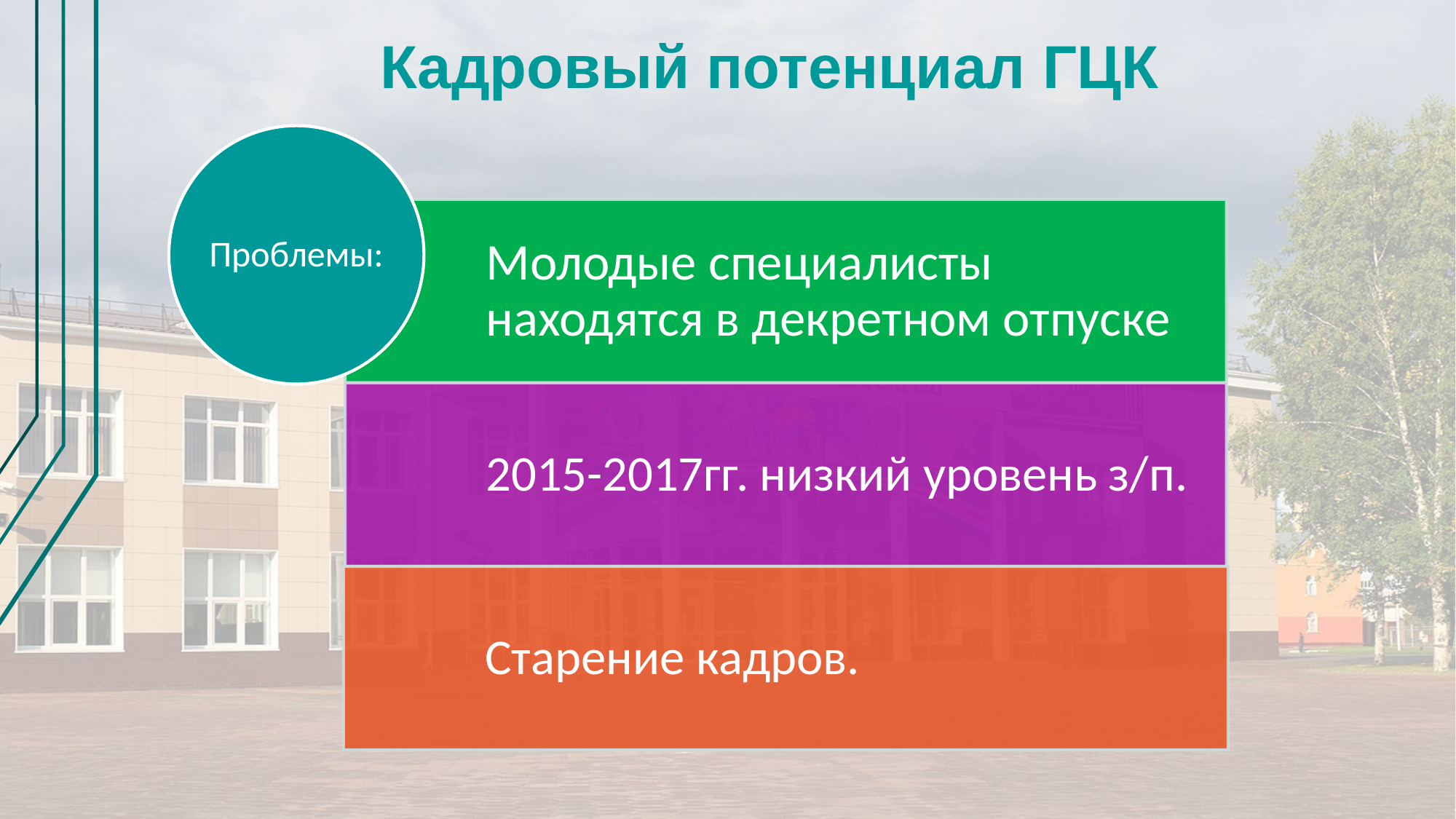

Кадровый потенциал ГЦК
Молодые специалисты находятся в декретном отпуске
2015-2017гг. низкий уровень з/п.
Старение кадров.
Проблемы: